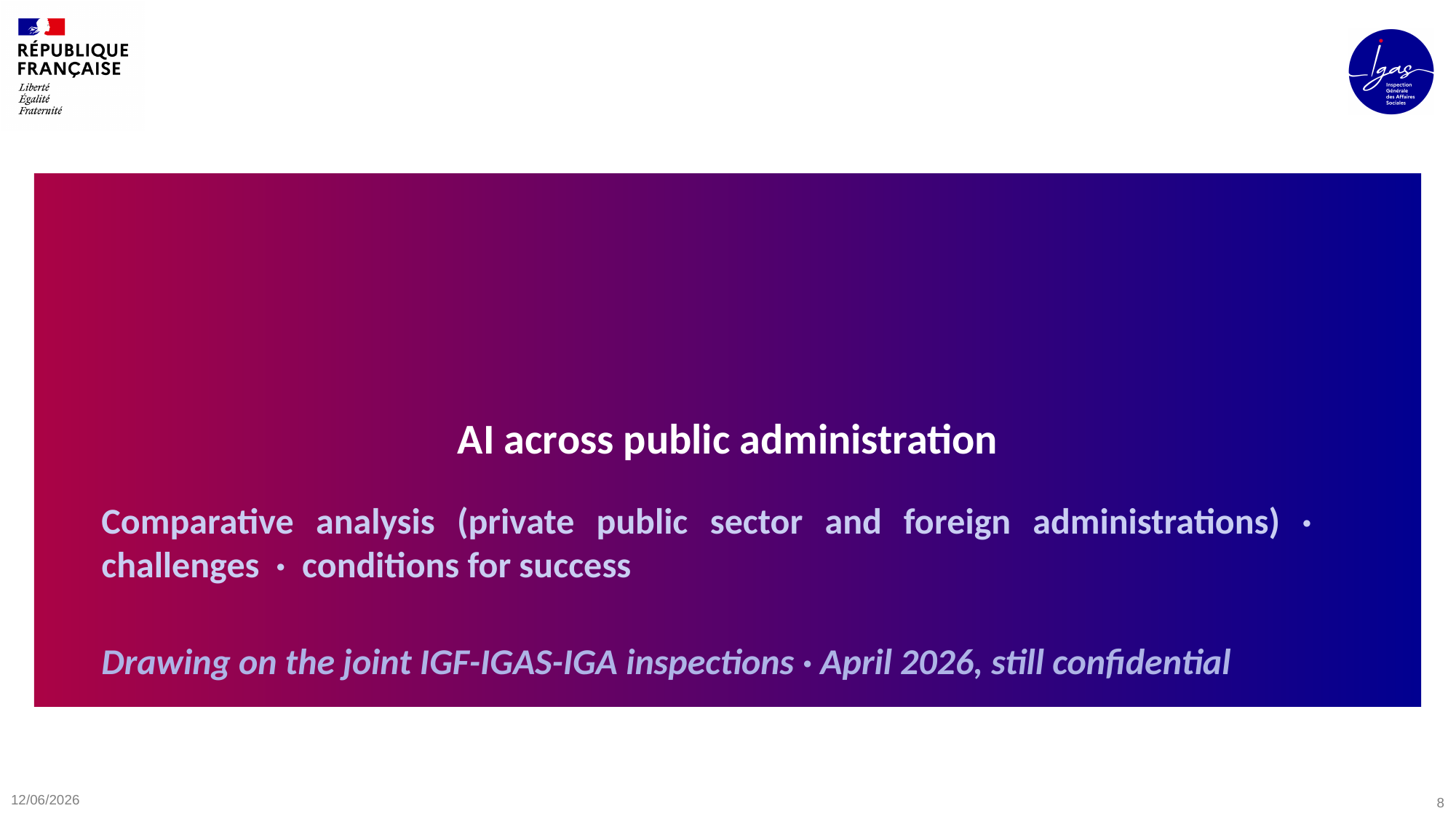

# AI across public administration
Comparative analysis (private public sector and foreign administrations) ·  challenges  ·  conditions for success

Drawing on the joint IGF-IGAS-IGA inspections · April 2026, still confidential

12/06/2026

8